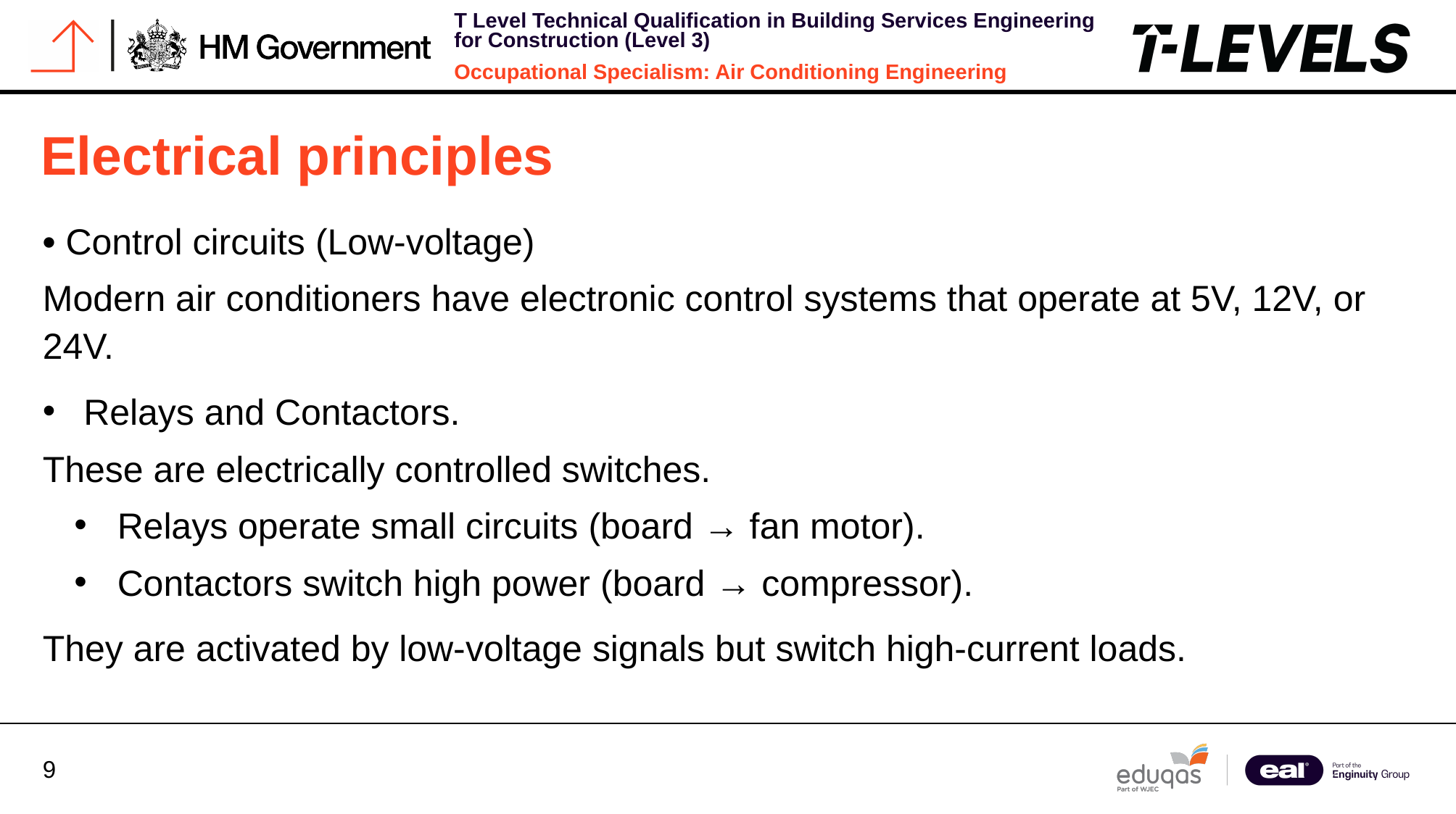

Electrical principles
• Control circuits (Low‑voltage)
Modern air conditioners have electronic control systems that operate at 5V, 12V, or 24V.
Relays and Contactors.
These are electrically controlled switches.
Relays operate small circuits (board → fan motor).
Contactors switch high power (board → compressor).
They are activated by low‑voltage signals but switch high-current loads.